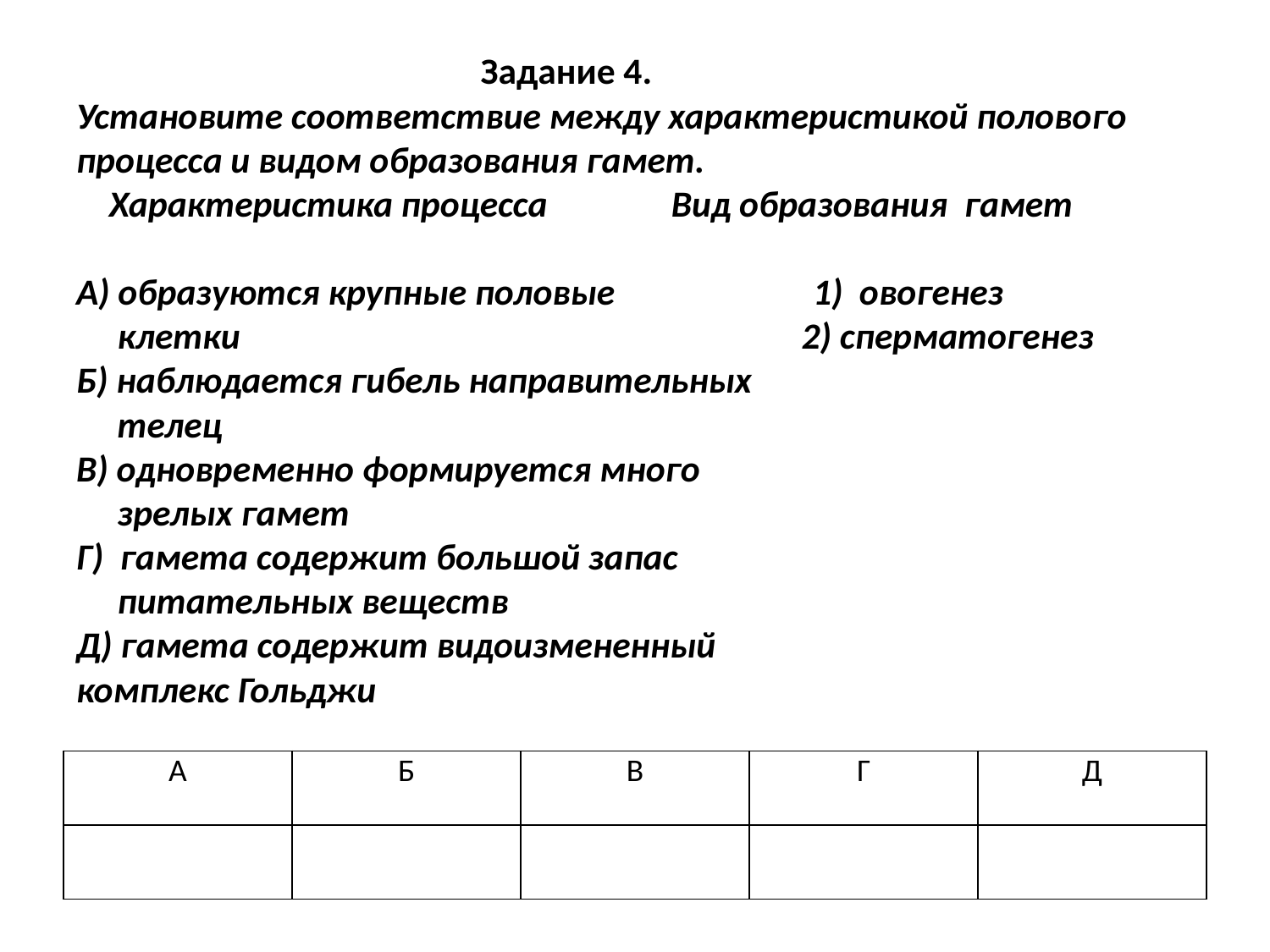

# Задание 4. Установите соответствие между характеристикой полового процесса и видом образования гамет. Характеристика процесса               Вид образования  гамет А) образуются крупные половые                        1)  овогенез клетки                                                                    2) сперматогенез Б) наблюдается гибель направительных телец В) одновременно формируется много зрелых гамет Г)  гамета содержит большой запас питательных веществ Д) гамета содержит видоизмененный комплекс Гольджи
| А | Б | В | Г | Д |
| --- | --- | --- | --- | --- |
|  |  |  |  |  |